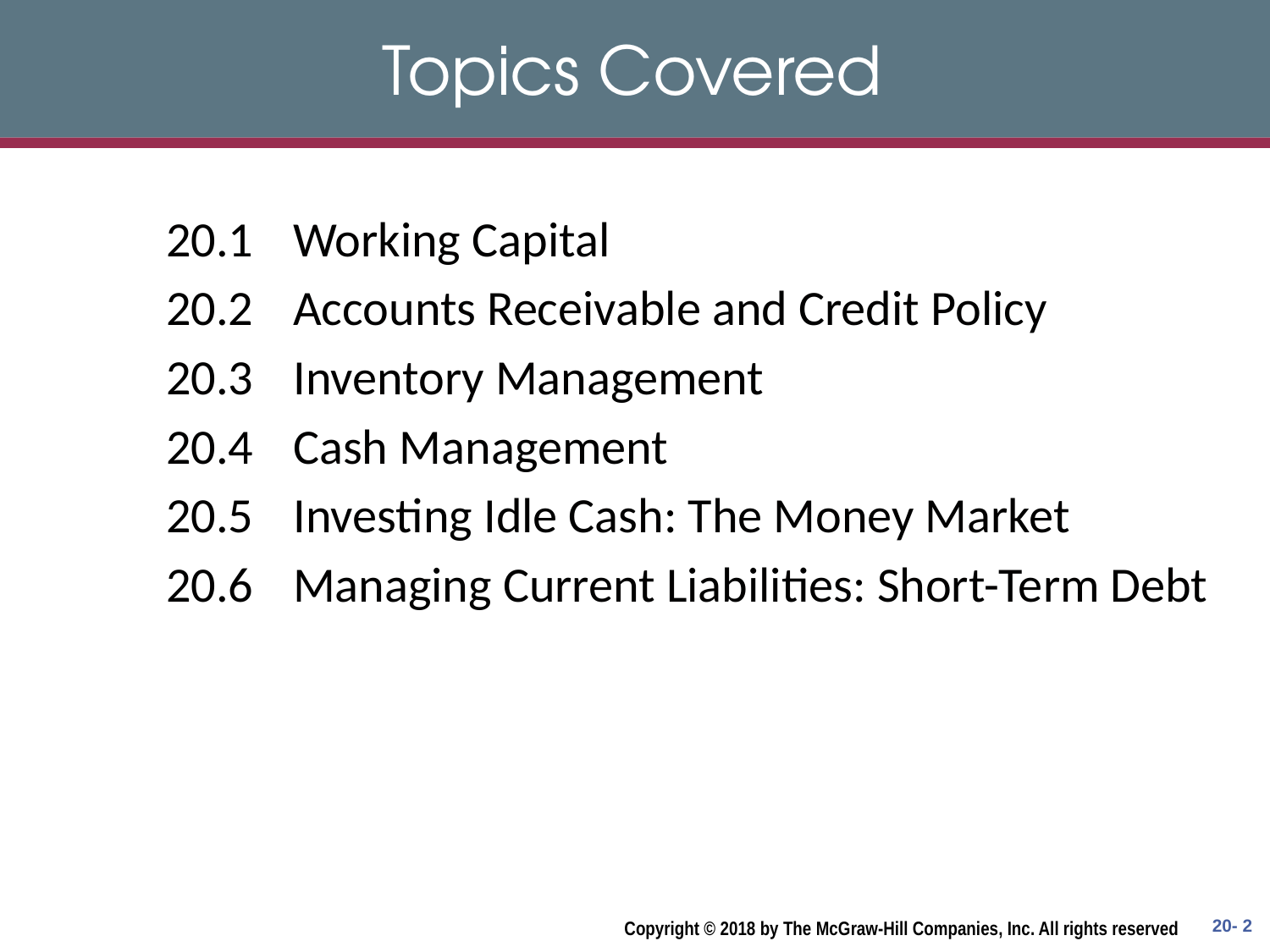

# Topics Covered
20.1	Working Capital
20.2	Accounts Receivable and Credit Policy
20.3	Inventory Management
20.4	Cash Management
20.5	Investing Idle Cash: The Money Market
20.6	Managing Current Liabilities: Short-Term Debt